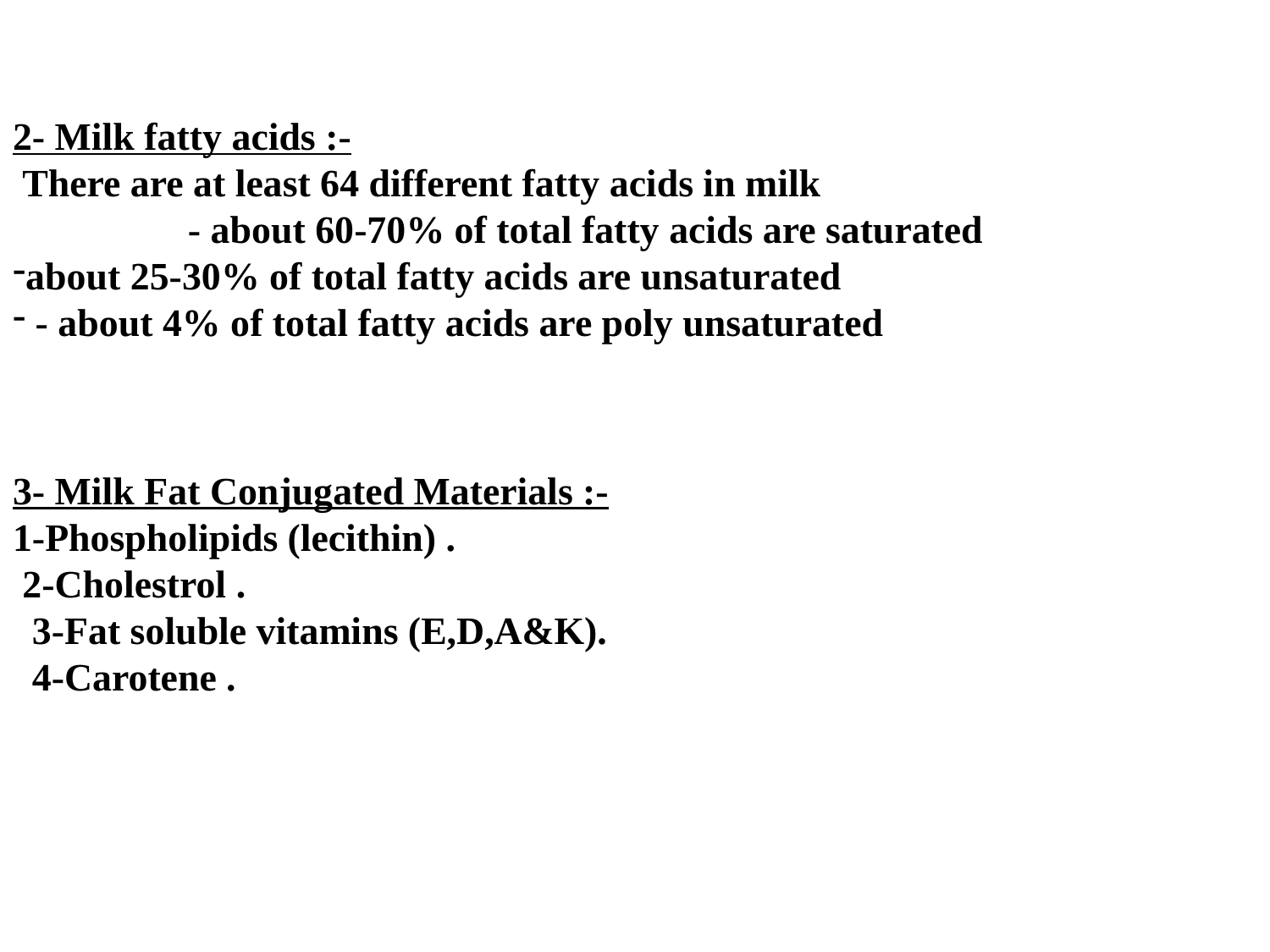

2- Milk fatty acids :-
 There are at least 64 different fatty acids in milk                                                               - about 60-70% of total fatty acids are saturated
about 25-30% of total fatty acids are unsaturated
 - about 4% of total fatty acids are poly unsaturated
3- Milk Fat Conjugated Materials :-
1-Phospholipids (lecithin) .
 2-Cholestrol .
  3-Fat soluble vitamins (E,D,A&K).
  4-Carotene .